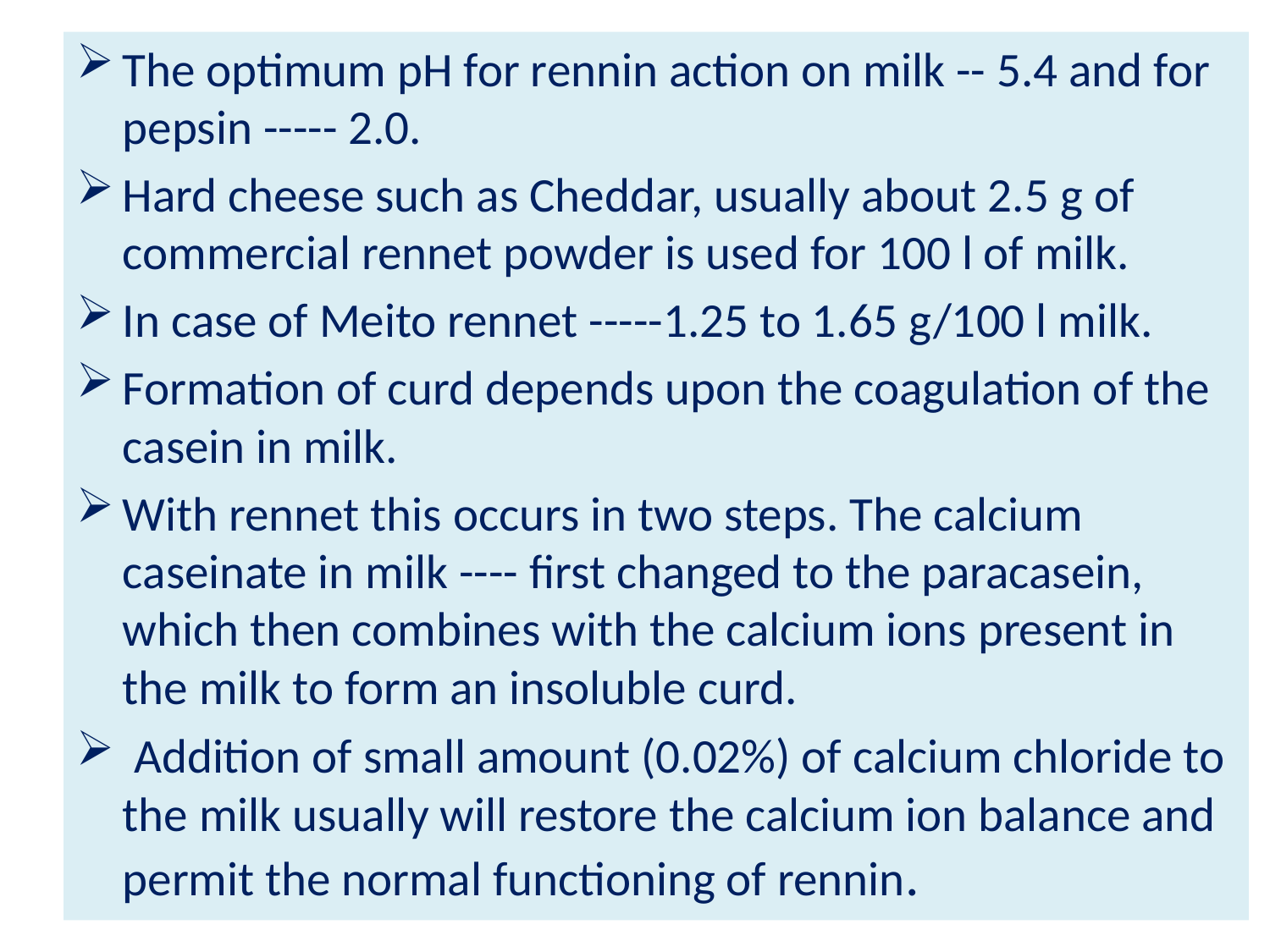

The optimum pH for rennin action on milk -- 5.4 and for pepsin ----- 2.0.
Hard cheese such as Cheddar, usually about 2.5 g of commercial rennet powder is used for 100 l of milk.
In case of Meito rennet -----1.25 to 1.65 g/100 l milk.
Formation of curd depends upon the coagulation of the casein in milk.
With rennet this occurs in two steps. The calcium caseinate in milk ---- first changed to the paracasein, which then combines with the calcium ions present in the milk to form an insoluble curd.
 Addition of small amount (0.02%) of calcium chloride to the milk usually will restore the calcium ion balance and permit the normal functioning of rennin.